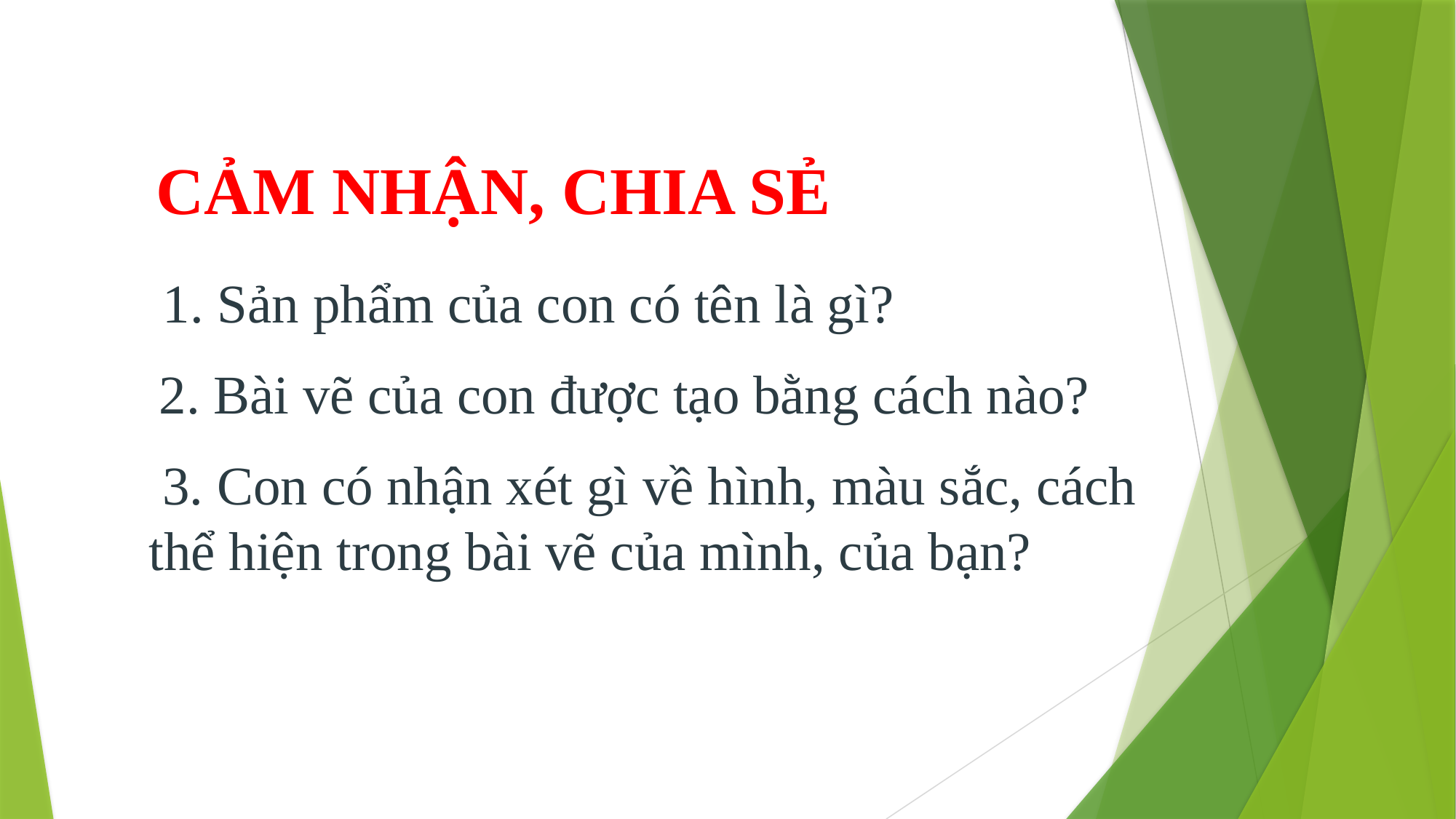

CẢM NHẬN, CHIA SẺ
 1. Sản phẩm của con có tên là gì?
 2. Bài vẽ của con được tạo bằng cách nào?
 3. Con có nhận xét gì về hình, màu sắc, cách thể hiện trong bài vẽ của mình, của bạn?